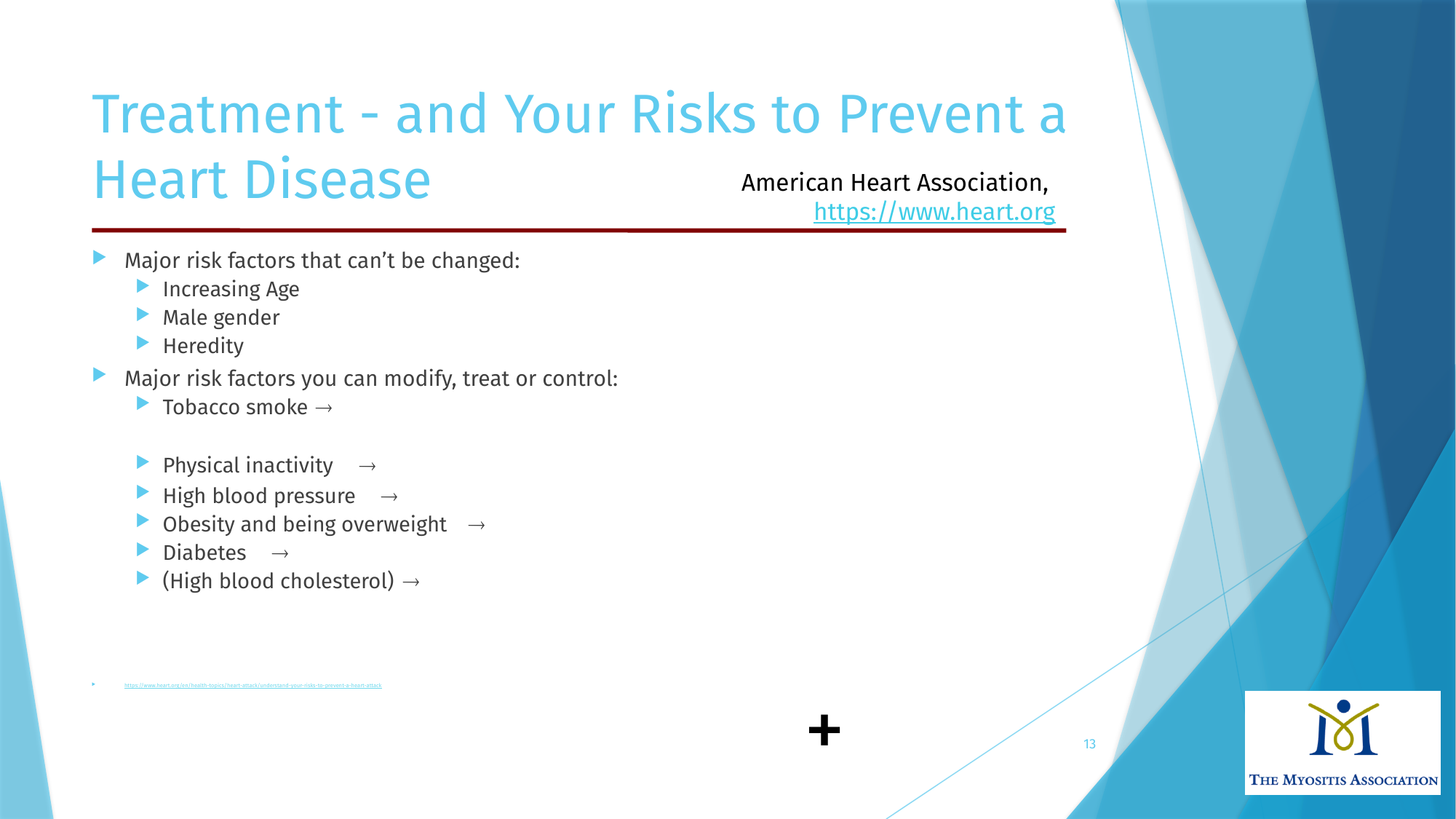

# Treatment - and Your Risks to Prevent a Heart Disease
American Heart Association, https://www.heart.org

Major risk factors that can’t be changed:
Increasing Age
Male gender
Heredity
Major risk factors you can modify, treat or control:
Tobacco smoke 				→

Physical inactivity 				→
High blood pressure 			→
Obesity and being overweight 	→
Diabetes 						→
(High blood cholesterol) 		→

https://www.heart.org/en/health-topics/heart-attack/understand-your-risks-to-prevent-a-heart-attack
+
13